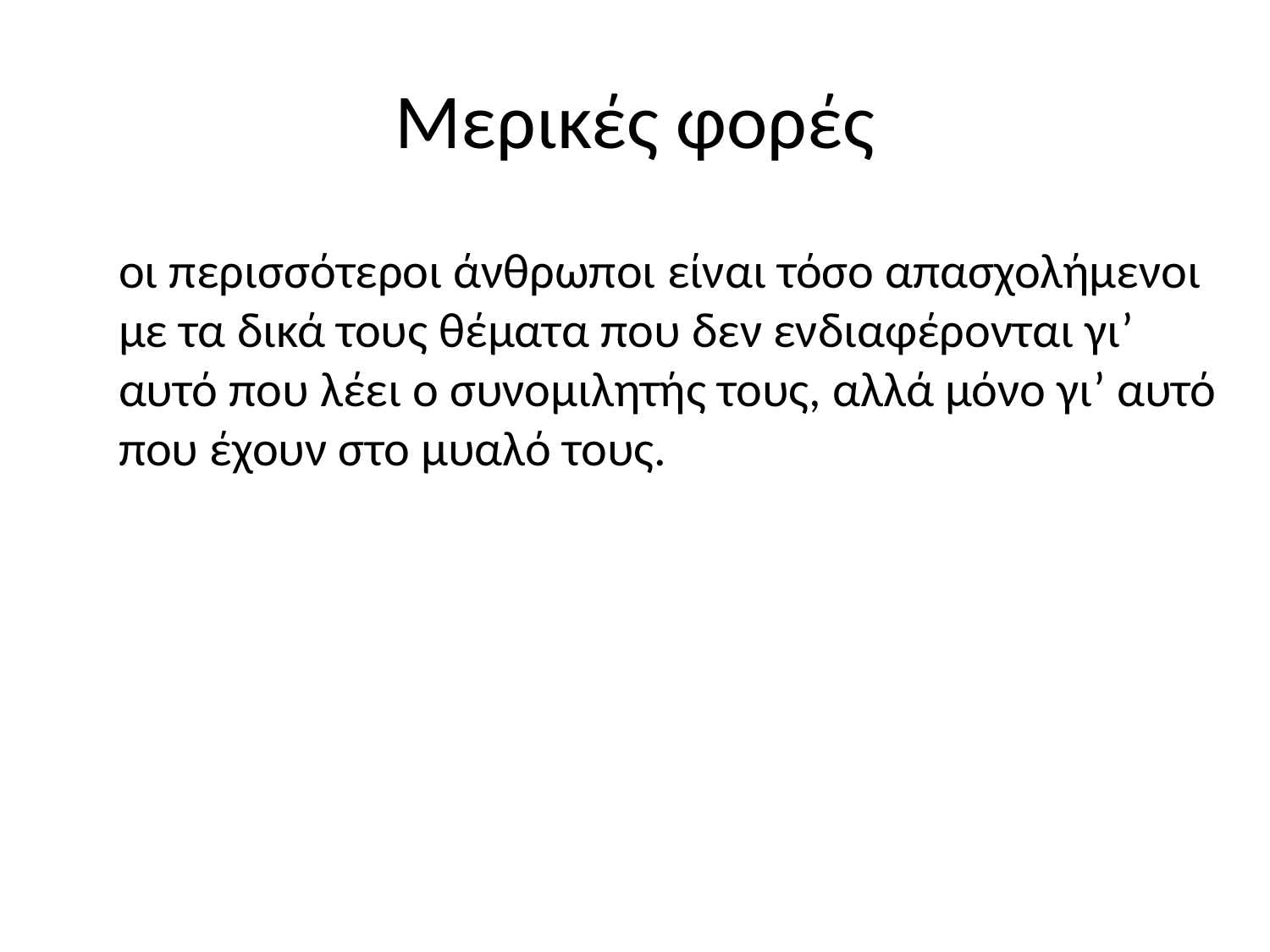

# Μερικές φορές
οι περισσότεροι άνθρωποι είναι τόσο απασχολήμενοι με τα δικά τους θέματα που δεν ενδιαφέρονται γι’ αυτό που λέει ο συνομιλητής τους, αλλά μόνο γι’ αυτό που έχουν στο μυαλό τους.